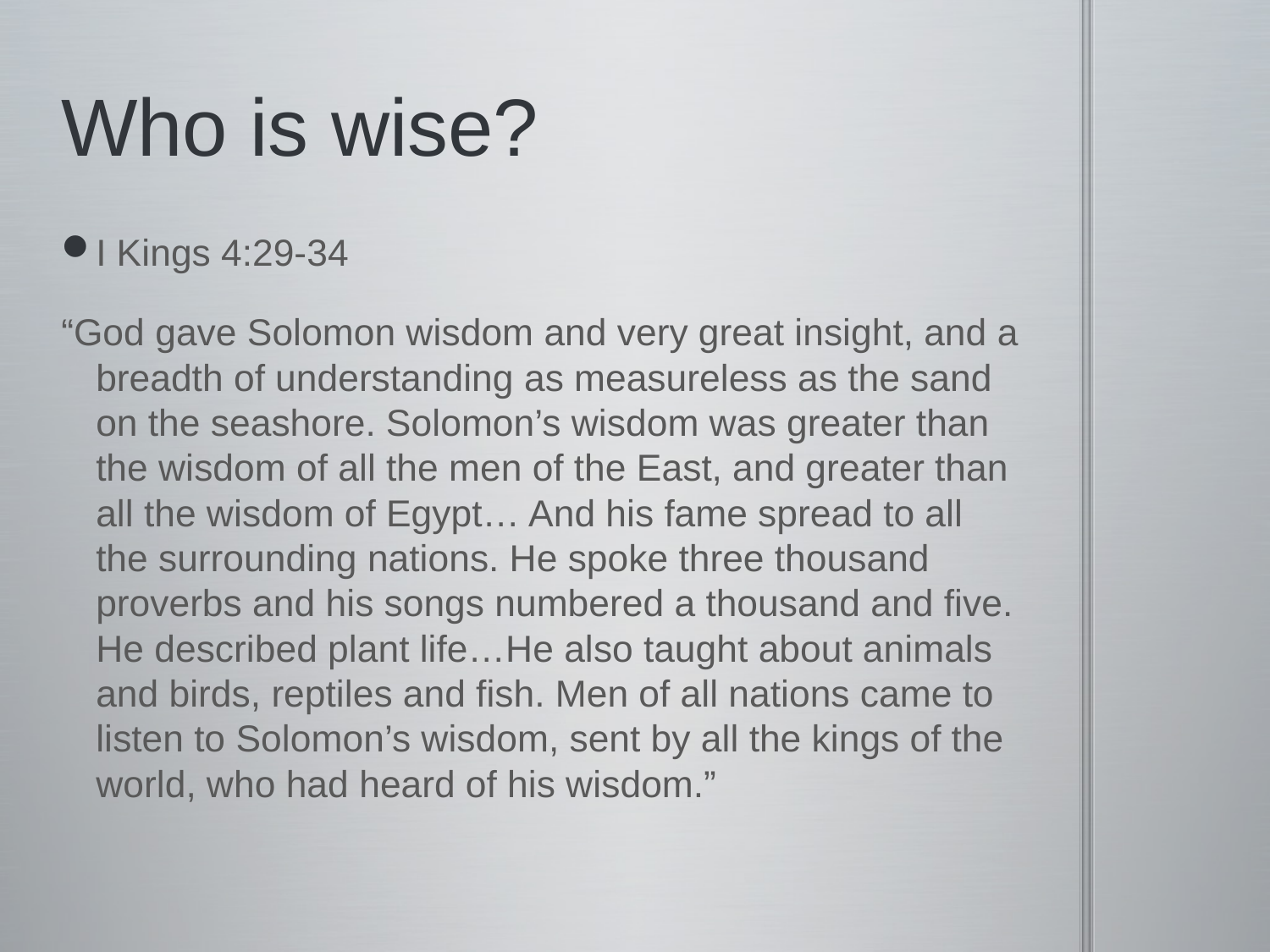

# Who is wise?
I Kings 4:29-34
“God gave Solomon wisdom and very great insight, and a breadth of understanding as measureless as the sand on the seashore. Solomon’s wisdom was greater than the wisdom of all the men of the East, and greater than all the wisdom of Egypt… And his fame spread to all the surrounding nations. He spoke three thousand proverbs and his songs numbered a thousand and five. He described plant life…He also taught about animals and birds, reptiles and fish. Men of all nations came to listen to Solomon’s wisdom, sent by all the kings of the world, who had heard of his wisdom.”